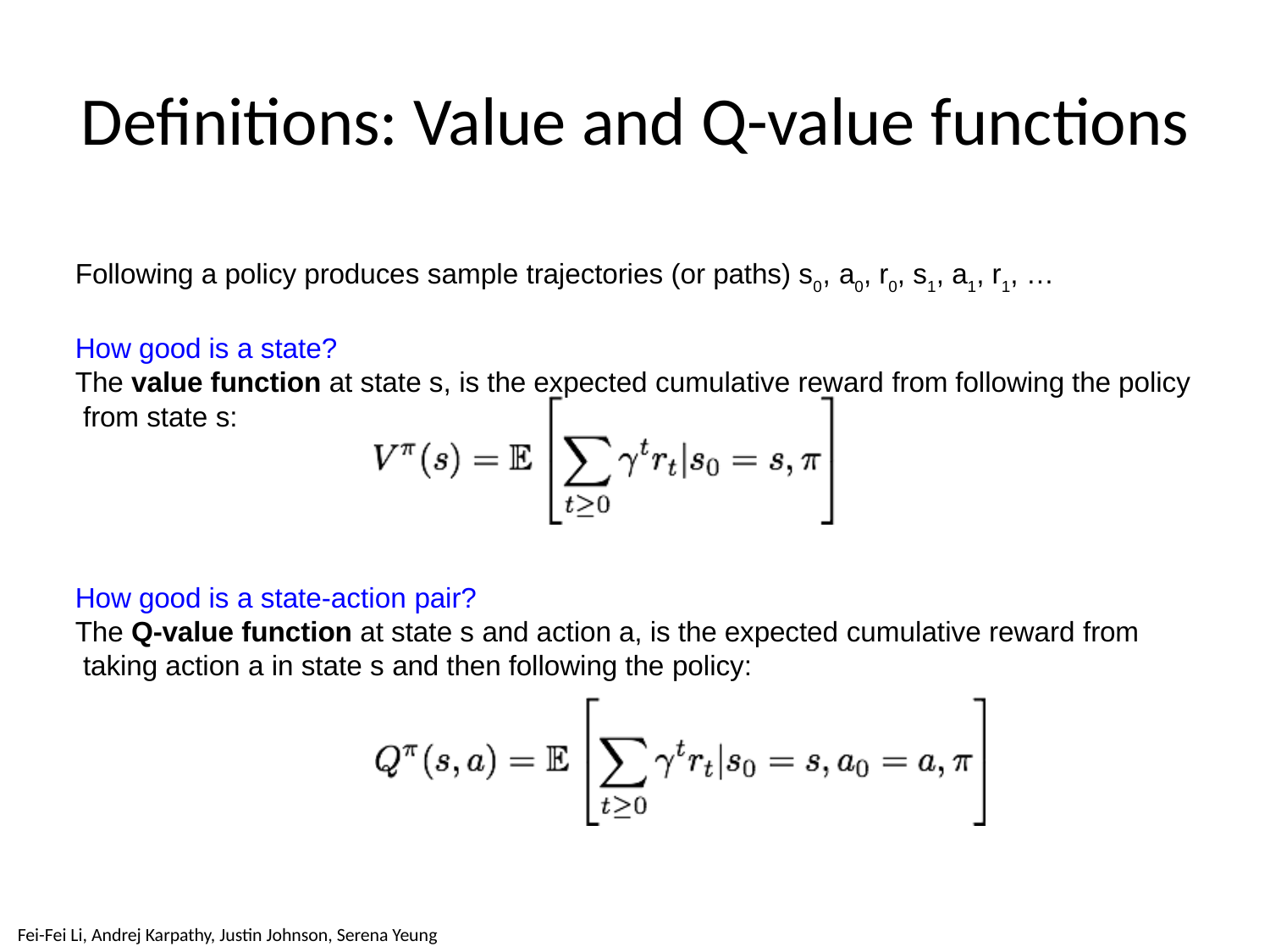

# Definitions: Value and Q-value functions
Following a policy produces sample trajectories (or paths) s0, a0, r0, s1, a1, r1, …
How good is a state?
The value function at state s, is the expected cumulative reward from following the policy  from state s:

How good is a state-action pair?
The Q-value function at state s and action a, is the expected cumulative reward from  taking action a in state s and then following the policy:

May 22, 2018
Fei-Fei Li & Justin Johnson & Serena Yeung
Fei-Fei Li, Andrej Karpathy, Justin Johnson, Serena Yeung
Lecture 14 - 14